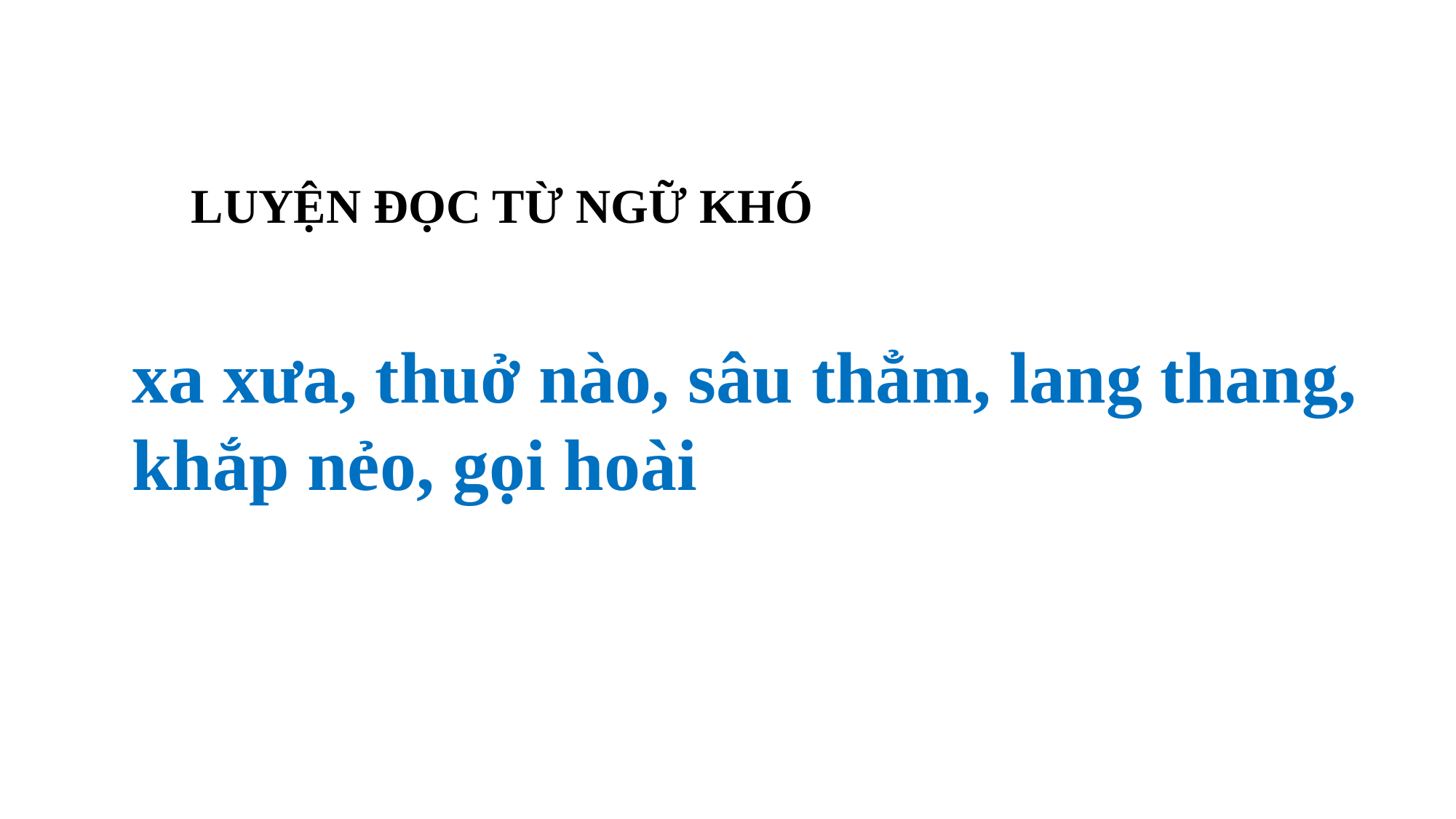

LUYỆN ĐỌC TỪ NGỮ KHÓ
xa xưa, thuở nào, sâu thẳm, lang thang, khắp nẻo, gọi hoài